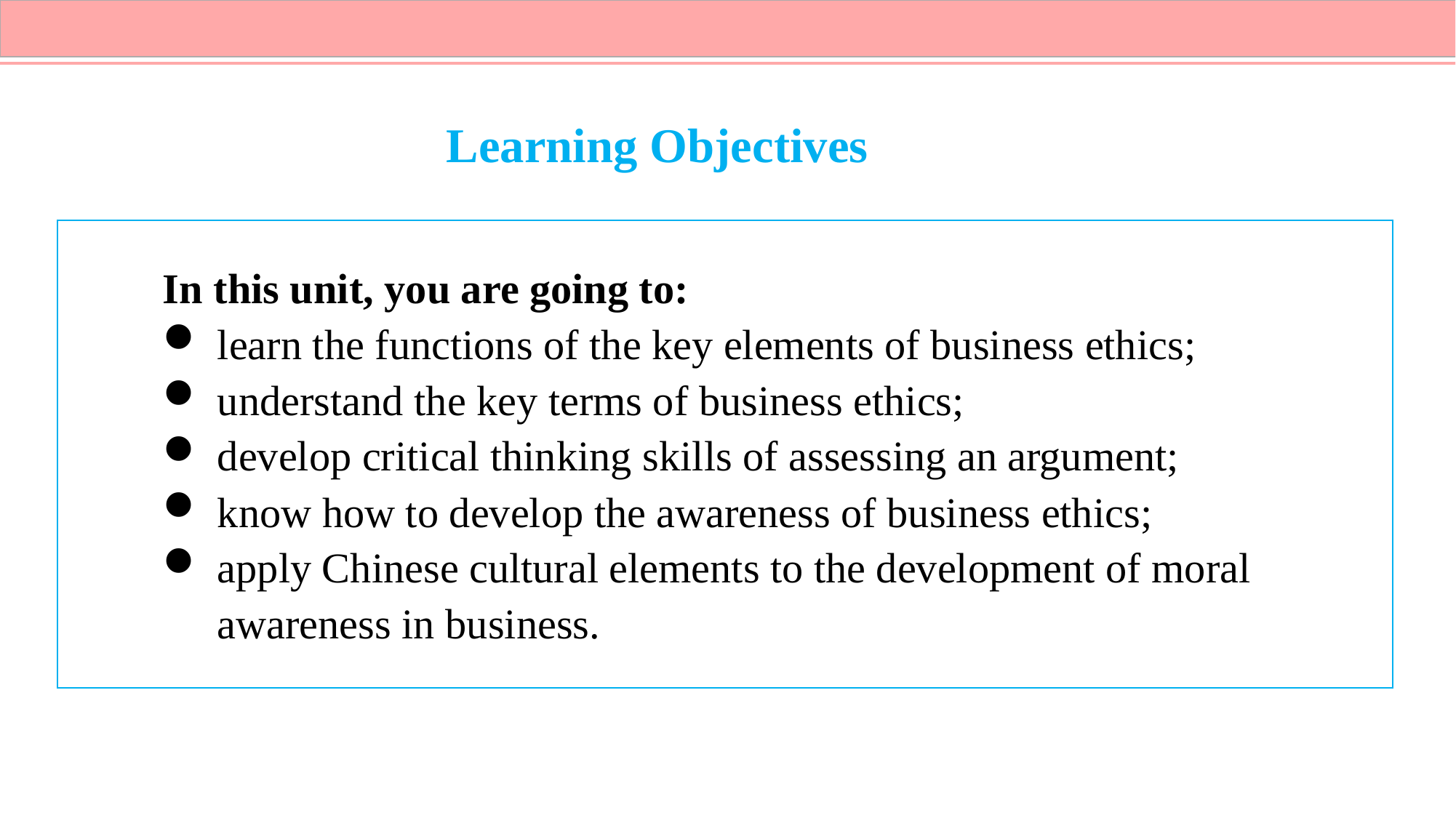

Learning Objectives

In this unit, you are going to:
learn the functions of the key elements of business ethics;
understand the key terms of business ethics;
develop critical thinking skills of assessing an argument;
know how to develop the awareness of business ethics;
apply Chinese cultural elements to the development of moral awareness in business.